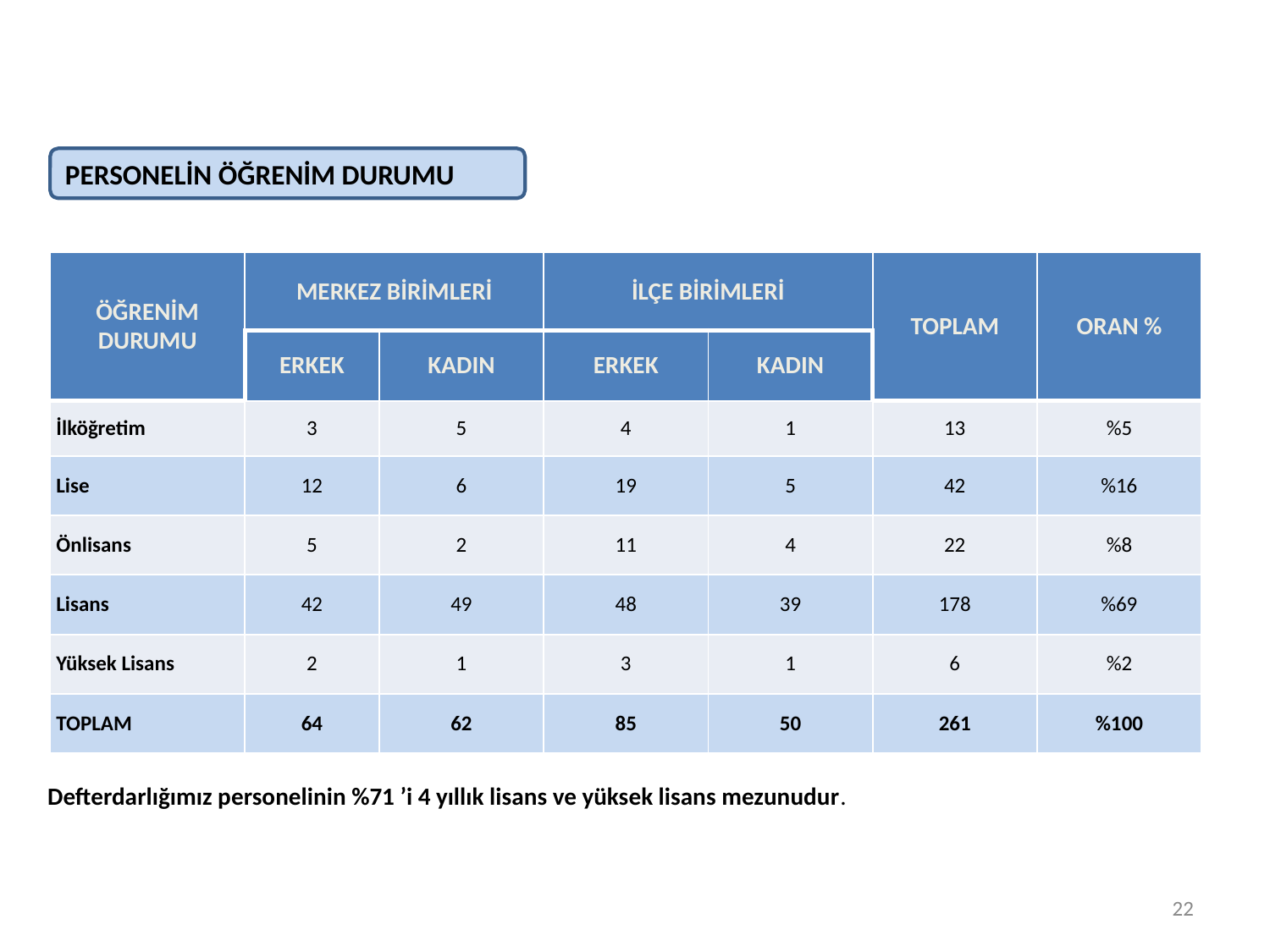

PERSONELİN ÖĞRENİM DURUMU
| ÖĞRENİM DURUMU | MERKEZ BİRİMLERİ |  | İLÇE BİRİMLERİ |  | TOPLAM | ORAN % |
| --- | --- | --- | --- | --- | --- | --- |
|  | ERKEK | KADIN | ERKEK | KADIN |  |  |
| İlköğretim | 3 | 5 | 4 | 1 | 13 | %5 |
| Lise | 12 | 6 | 19 | 5 | 42 | %16 |
| Önlisans | 5 | 2 | 11 | 4 | 22 | %8 |
| Lisans | 42 | 49 | 48 | 39 | 178 | %69 |
| Yüksek Lisans | 2 | 1 | 3 | 1 | 6 | %2 |
| TOPLAM | 64 | 62 | 85 | 50 | 261 | %100 |
Defterdarlığımız personelinin %71 ’i 4 yıllık lisans ve yüksek lisans mezunudur.
22